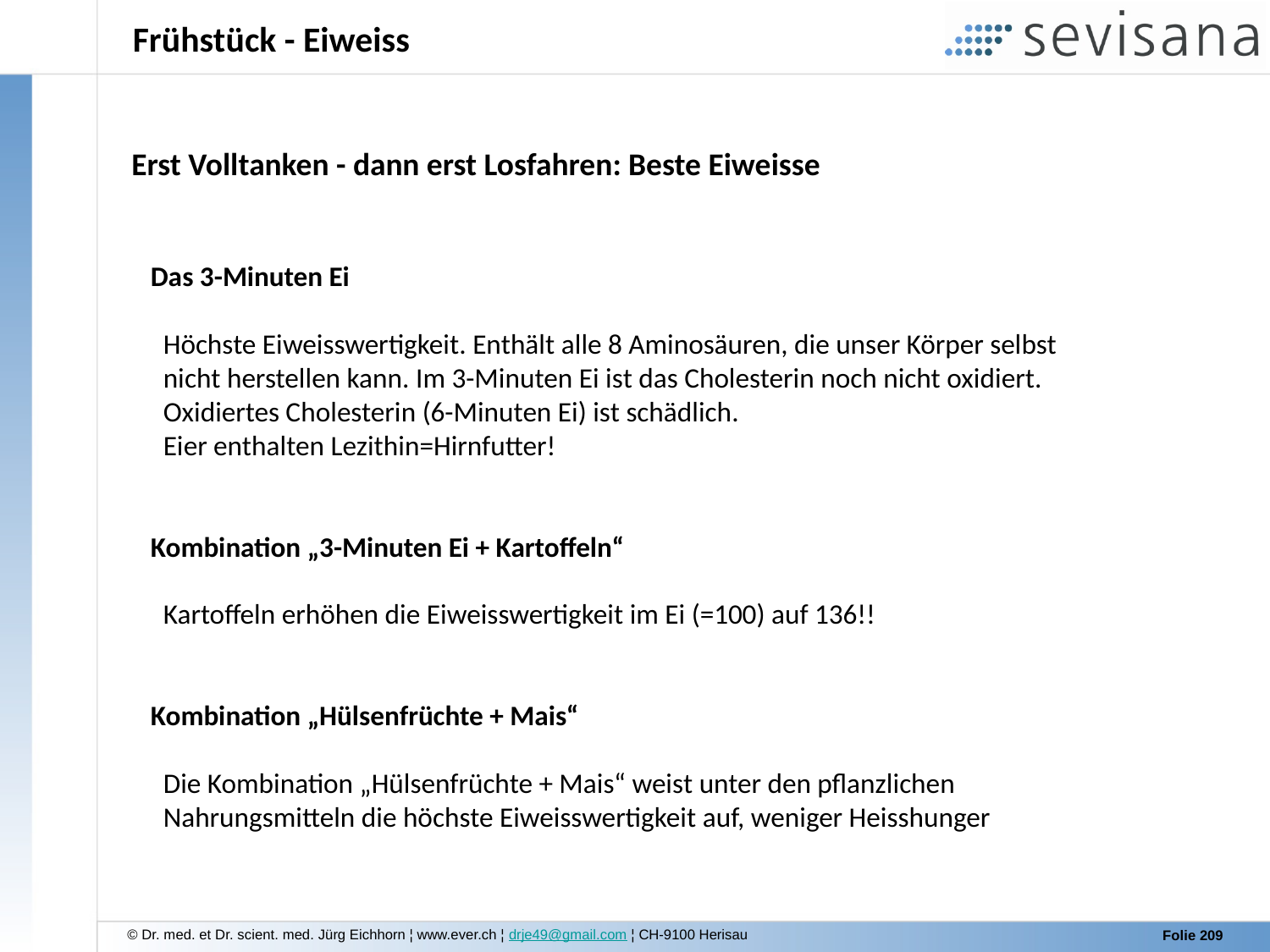

# Frühstück - Eiweiss
Erst Volltanken - dann erst Losfahren: Beste Eiweisse
   Das 3-Minuten Ei
     Höchste Eiweisswertigkeit. Enthält alle 8 Aminosäuren, die unser Körper selbst
     nicht herstellen kann. Im 3-Minuten Ei ist das Cholesterin noch nicht oxidiert.
     Oxidiertes Cholesterin (6-Minuten Ei) ist schädlich.
     Eier enthalten Lezithin=Hirnfutter!
   Kombination „3-Minuten Ei + Kartoffeln“
     Kartoffeln erhöhen die Eiweisswertigkeit im Ei (=100) auf 136!!
   Kombination „Hülsenfrüchte + Mais“
     Die Kombination „Hülsenfrüchte + Mais“ weist unter den pflanzlichen
     Nahrungsmitteln die höchste Eiweisswertigkeit auf, weniger Heisshunger